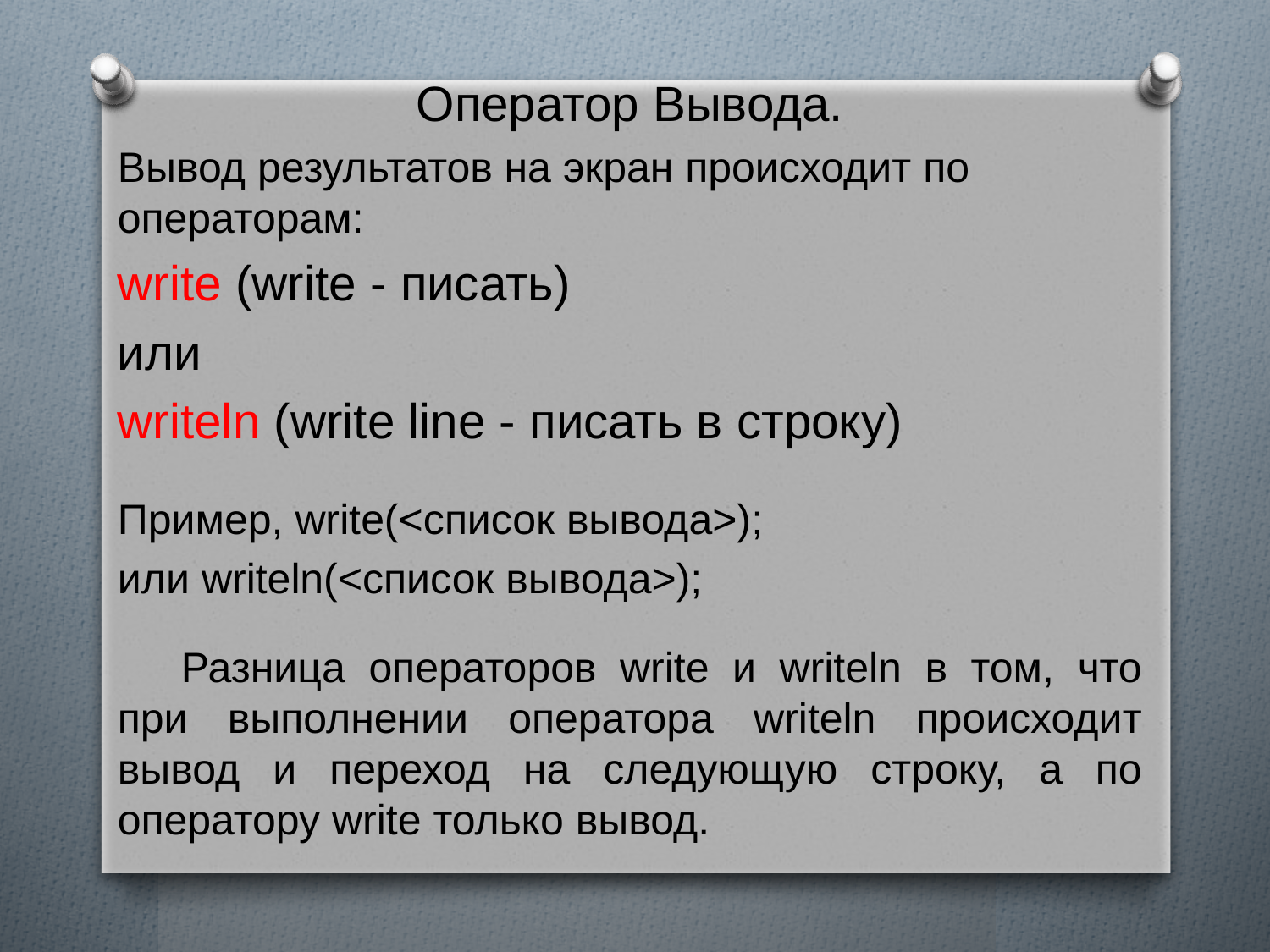

Оператор Вывода.
Вывод результатов на экран происходит по операторам:
write (write - писать)
или
writeln (write line - писать в строку)

Пример, write(<список вывода>);
или writeln(<список вывода>);

Разница операторов write и writeln в том, что при выполнении оператора writeln происходит вывод и переход на следующую строку, а по оператору write только вывод.